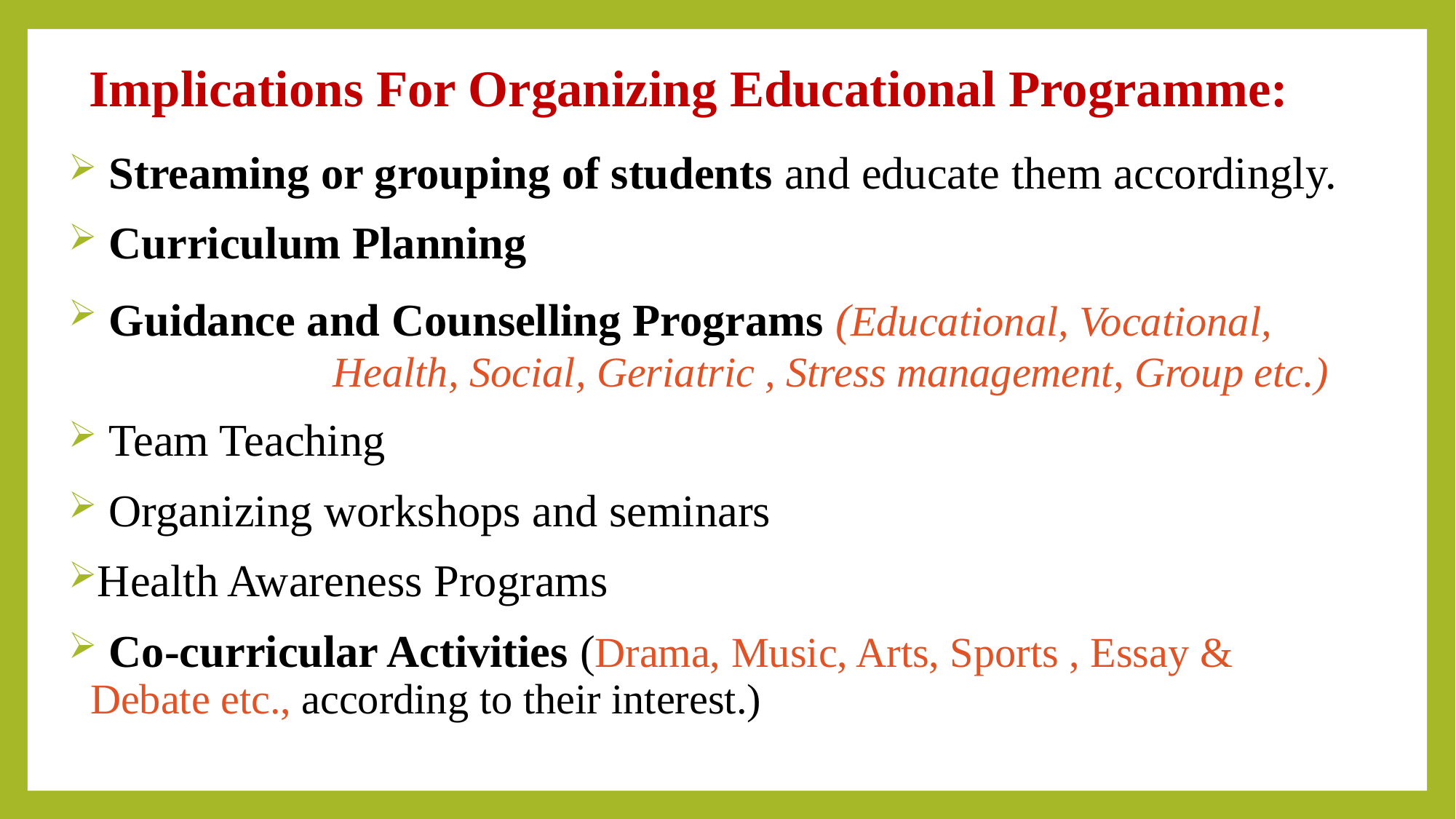

# Implications For Organizing Educational Programme:
 Streaming or grouping of students and educate them accordingly.
 Curriculum Planning
 Guidance and Counselling Programs (Educational, Vocational,                              Health, Social, Geriatric , Stress management, Group etc.)
 Team Teaching
 Organizing workshops and seminars
Health Awareness Programs
 Co-curricular Activities (Drama, Music, Arts, Sports , Essay &  Debate etc., according to their interest.)